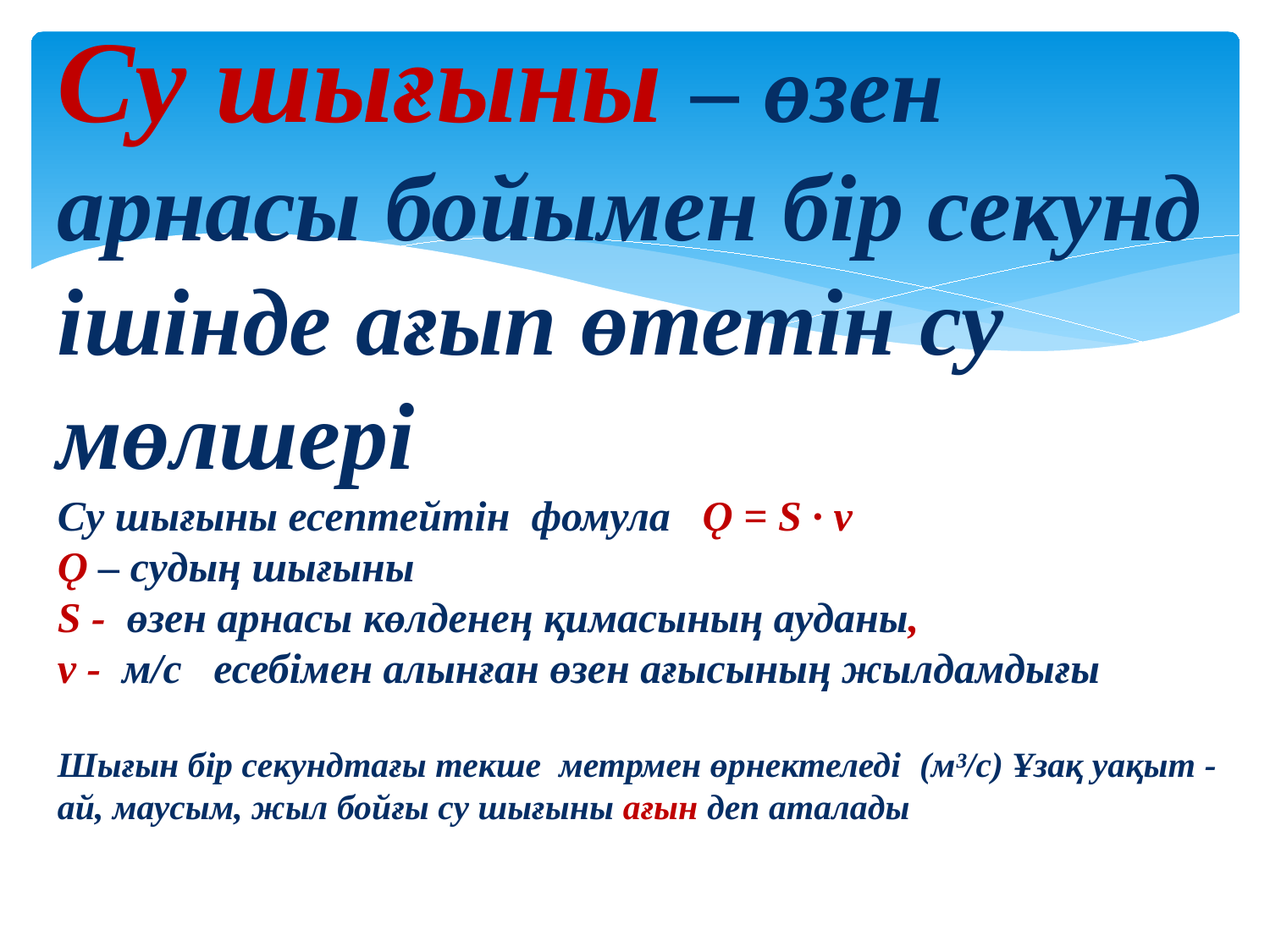

Су шығыны – өзен арнасы бойымен бір секунд ішінде ағып өтетін су мөлшері
Су шығыны есептейтін  фомула   Ǫ = S · v
Ǫ – судың шығыны
S -  өзен арнасы көлденең қимасының ауданы,
v -  м/с   есебімен алынған өзен ағысының жылдамдығы

Шығын бір секундтағы текше  метрмен өрнектеледі  (м³/c) Ұзақ уақыт - ай, маусым, жыл бойғы су шығыны ағын деп аталады